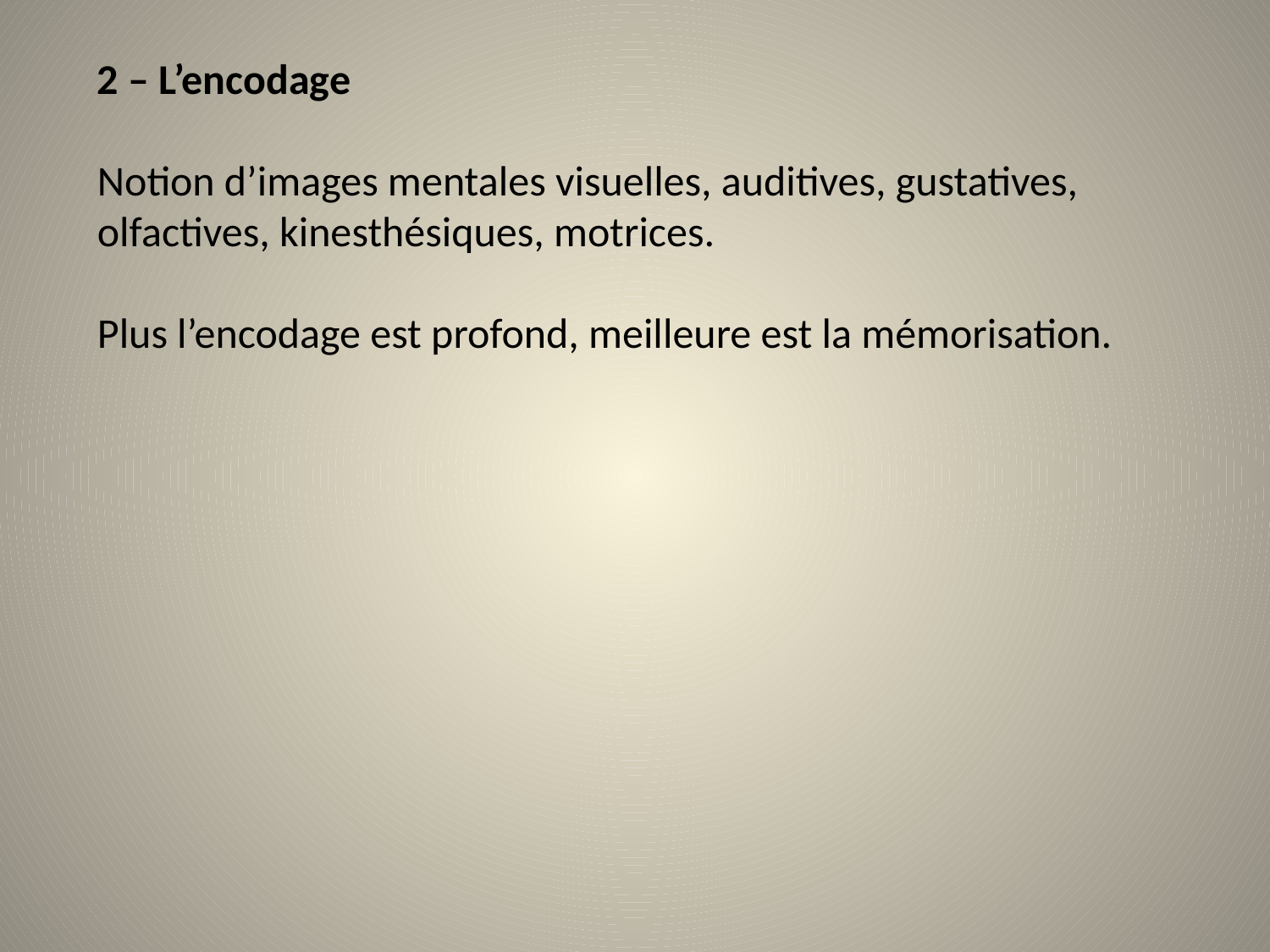

2 – L’encodage

Notion d’images mentales visuelles, auditives, gustatives, olfactives, kinesthésiques, motrices.

Plus l’encodage est profond, meilleure est la mémorisation.